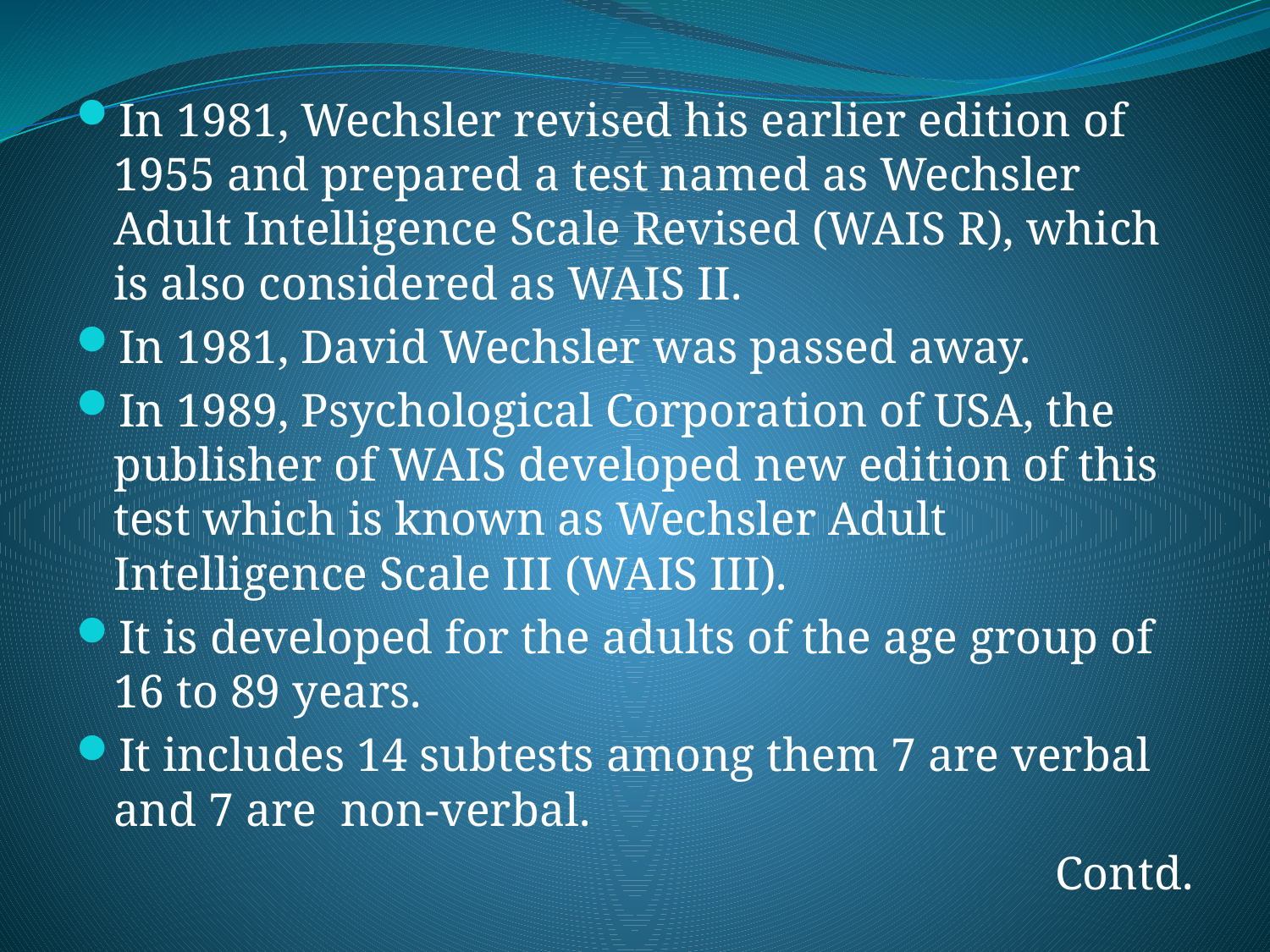

In 1981, Wechsler revised his earlier edition of 1955 and prepared a test named as Wechsler Adult Intelligence Scale Revised (WAIS R), which is also considered as WAIS II.
In 1981, David Wechsler was passed away.
In 1989, Psychological Corporation of USA, the publisher of WAIS developed new edition of this test which is known as Wechsler Adult Intelligence Scale III (WAIS III).
It is developed for the adults of the age group of 16 to 89 years.
It includes 14 subtests among them 7 are verbal and 7 are  non-verbal.
Contd.